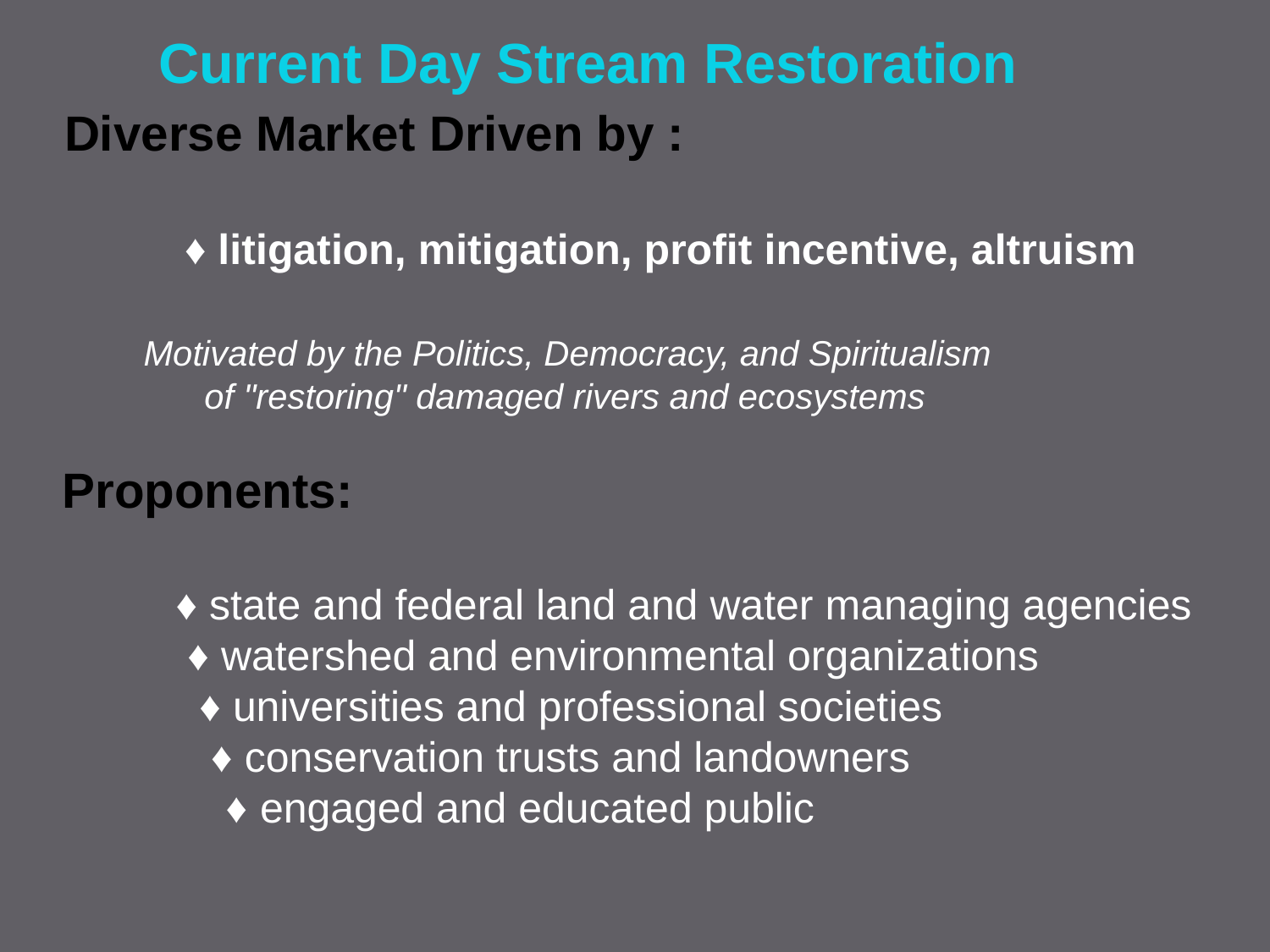

Current Day Stream Restoration
 Diverse Market Driven by :

	 ♦ litigation, mitigation, profit incentive, altruism

        Motivated by the Politics, Democracy, and Spiritualism
                of "restoring" damaged rivers and ecosystems

 Proponents:

	♦ state and federal land and water managing agencies
	 ♦ watershed and environmental organizations
	  ♦ universities and professional societies
	   ♦ conservation trusts and landowners
               ♦ engaged and educated public